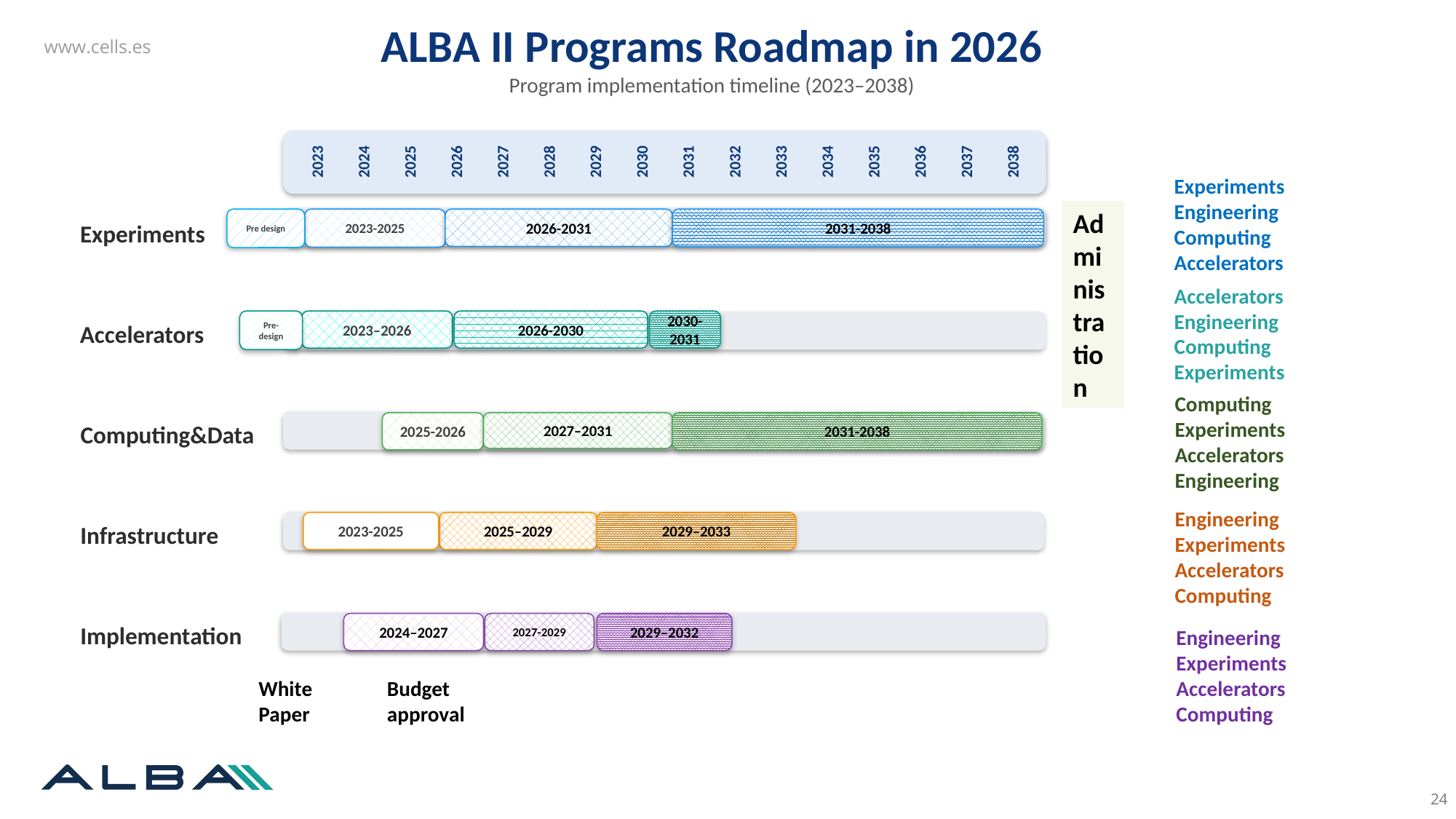

ALBA II Programs Roadmap in 2026
Program implementation timeline (2023–2038)
2023
2024
2025
2026
2027
2028
2029
2030
2031
2032
2033
2034
2035
2036
2037
2038
Experiments
Engineering
Computing
Accelerators
Administration

2023-2025
2031-2038
2026-2031
Pre design
Experiments
Accelerators
Engineering
Computing
Experiments
2023–2026
2026-2030
2030-2031
Pre-design

Accelerators
Computing
Experiments
Accelerators
Engineering

2025-2026
2027–2031
2031-2038
Computing&Data
Engineering
Experiments
Accelerators
Computing

2023-2025
2025–2029
2029–2033
Infrastructure

2029–2032
2024–2027
2027-2029
Implementation
Engineering
Experiments
Accelerators
Computing

White Paper
Budget approval
24
24